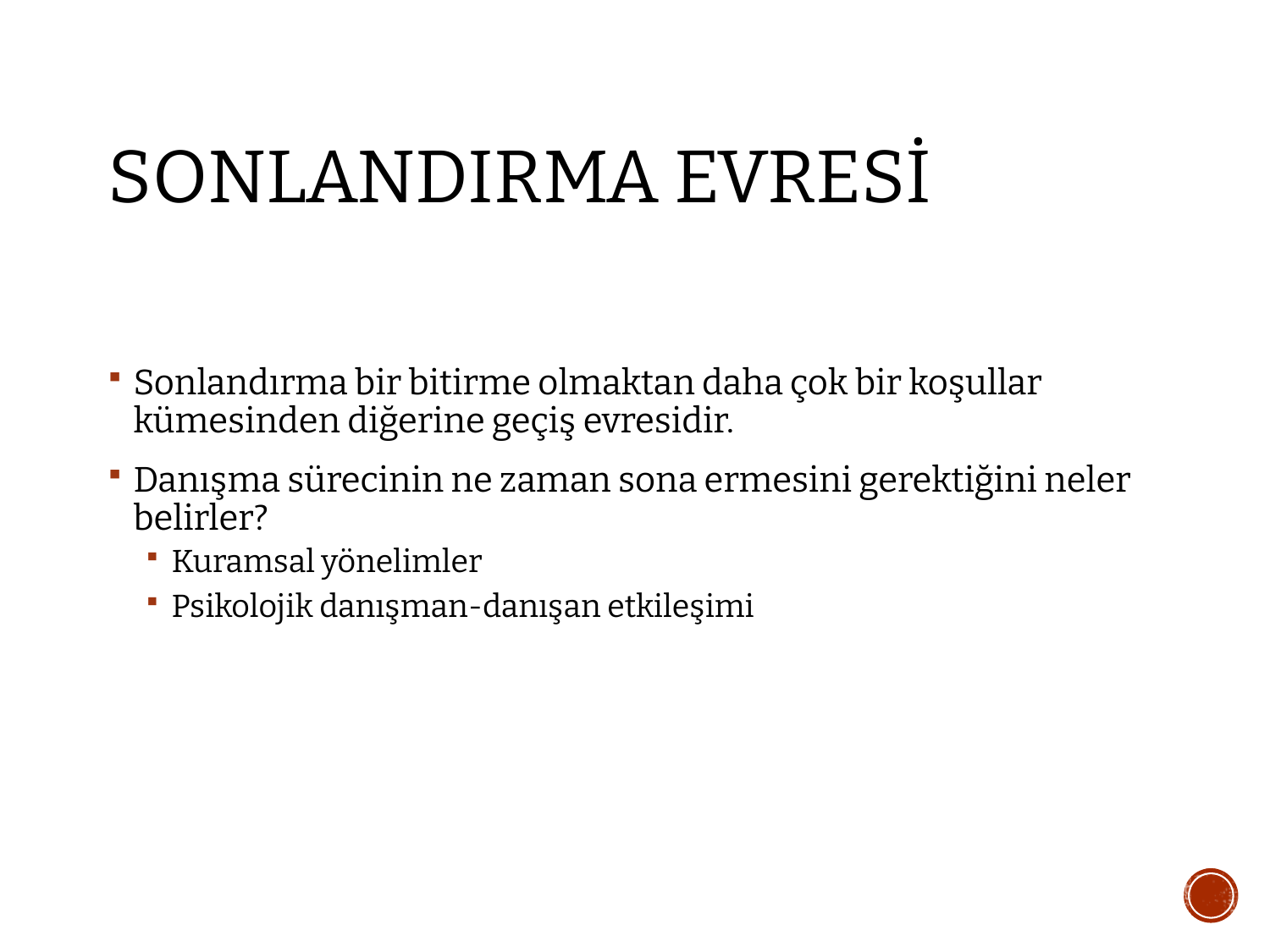

# Sonlandırma Evresi

Sonlandırma bir bitirme olmaktan daha çok bir koşullar kümesinden diğerine geçiş evresidir.
Danışma sürecinin ne zaman sona ermesini gerektiğini neler belirler?
Kuramsal yönelimler
Psikolojik danışman-danışan etkileşimi